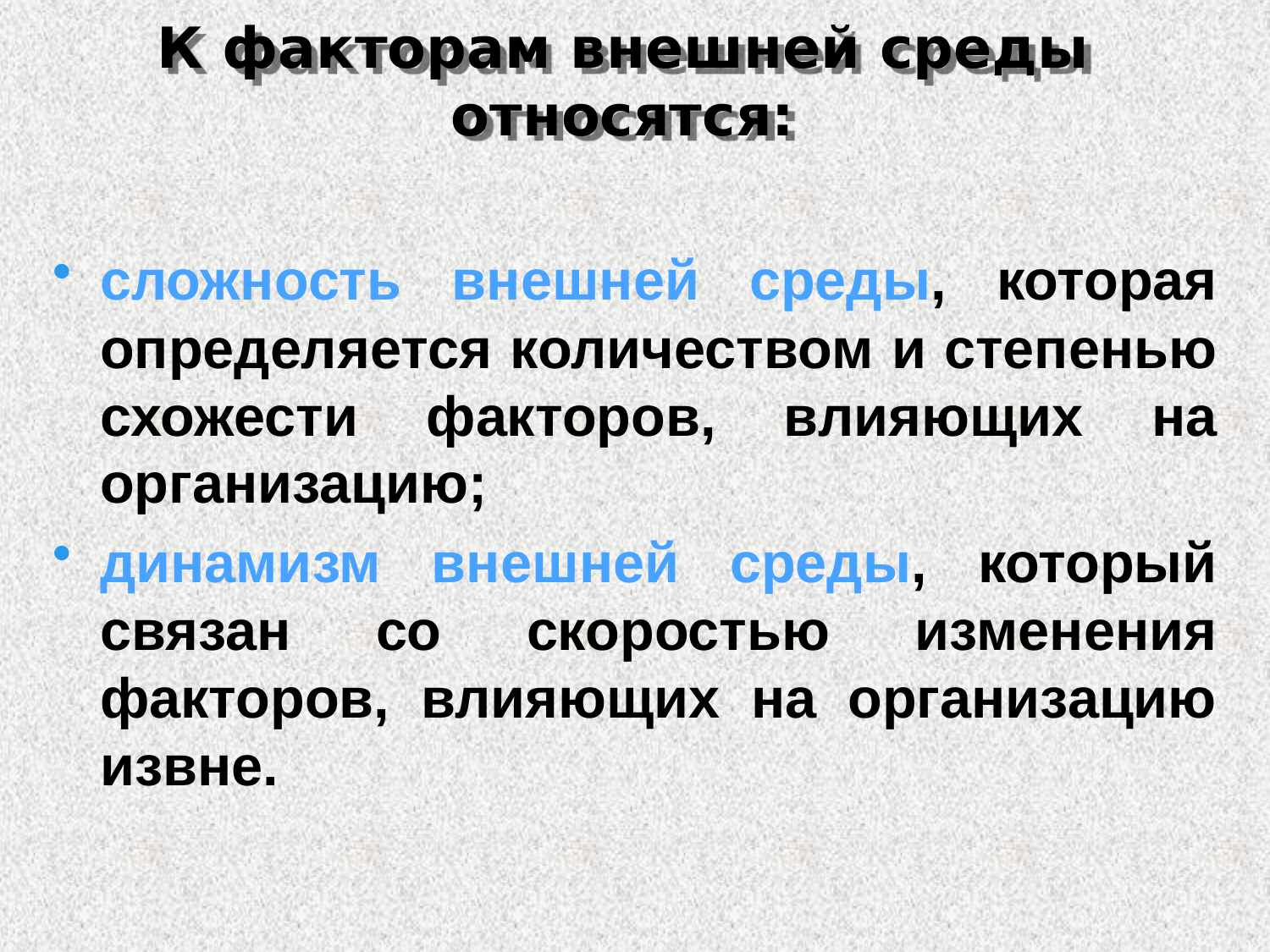

# К факторам внешней среды относятся:

сложность внешней среды, которая определяется количеством и степенью схожести факторов, влияющих на организацию;
динамизм внешней среды, который связан со скоростью изменения факторов, влияющих на организацию извне.